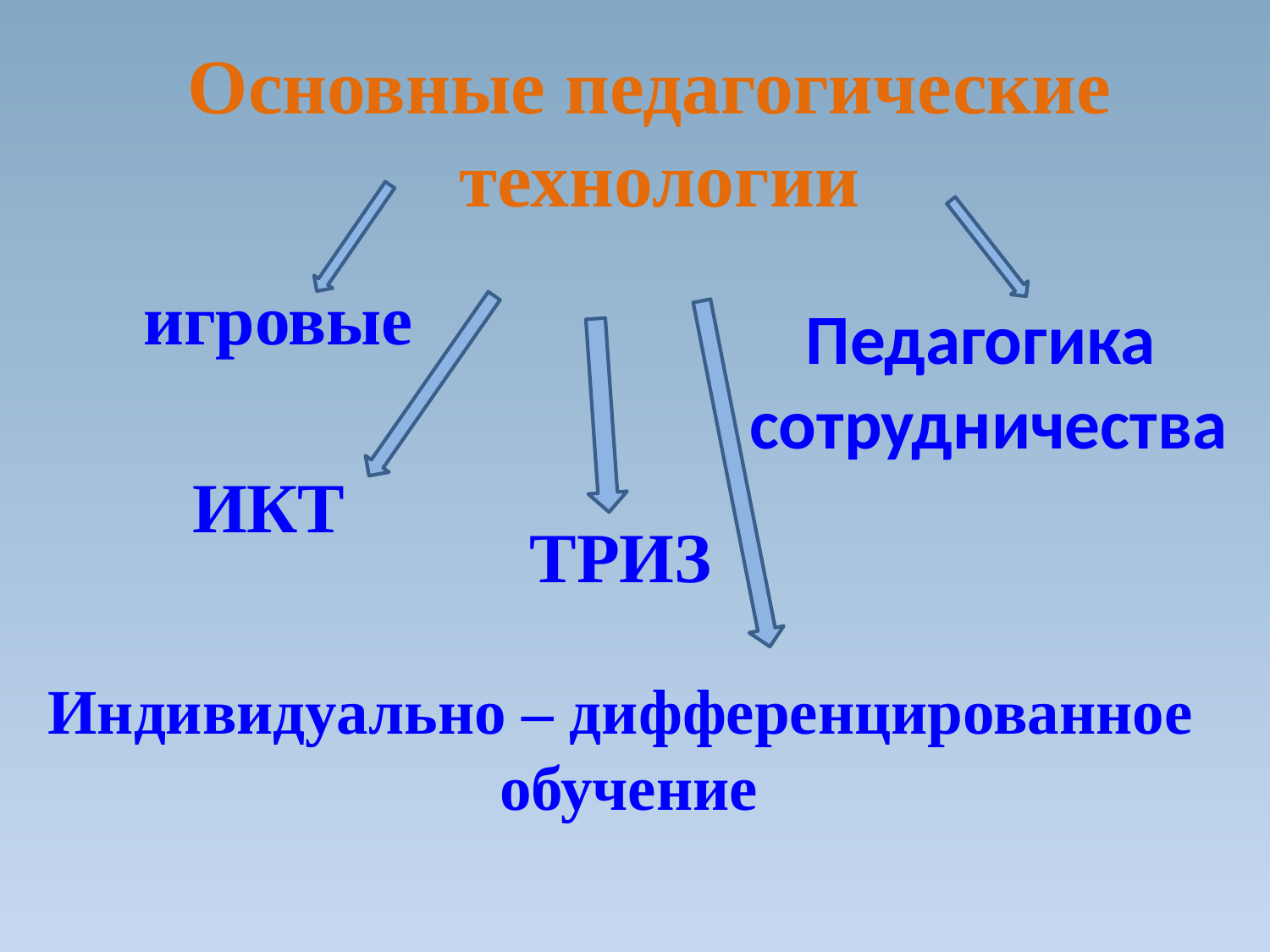

Основные педагогические
 технологии

игровые

Педагогика
сотрудничества

ИКТ
ТРИЗ
Индивидуально – дифференцированное
 обучение